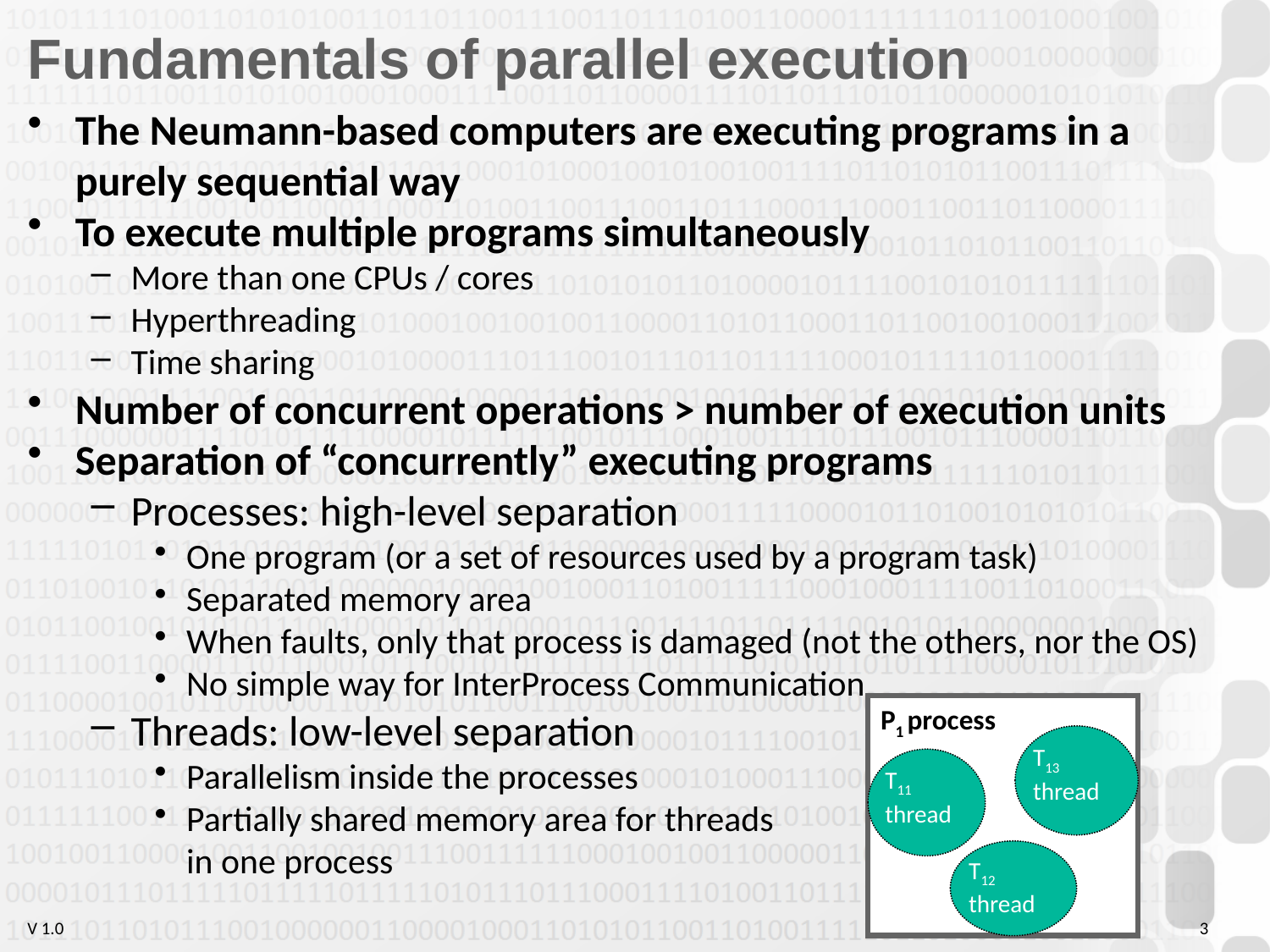

# Fundamentals of parallel execution
The Neumann-based computers are executing programs in a purely sequential way
To execute multiple programs simultaneously
More than one CPUs / cores
Hyperthreading
Time sharing
Number of concurrent operations > number of execution units
Separation of “concurrently” executing programs
Processes: high-level separation
One program (or a set of resources used by a program task)
Separated memory area
When faults, only that process is damaged (not the others, nor the OS)
No simple way for InterProcess Communication
Threads: low-level separation
Parallelism inside the processes
Partially shared memory area for threads
in one process
P1 process
T13 thread
T11 thread
T12 thread
3